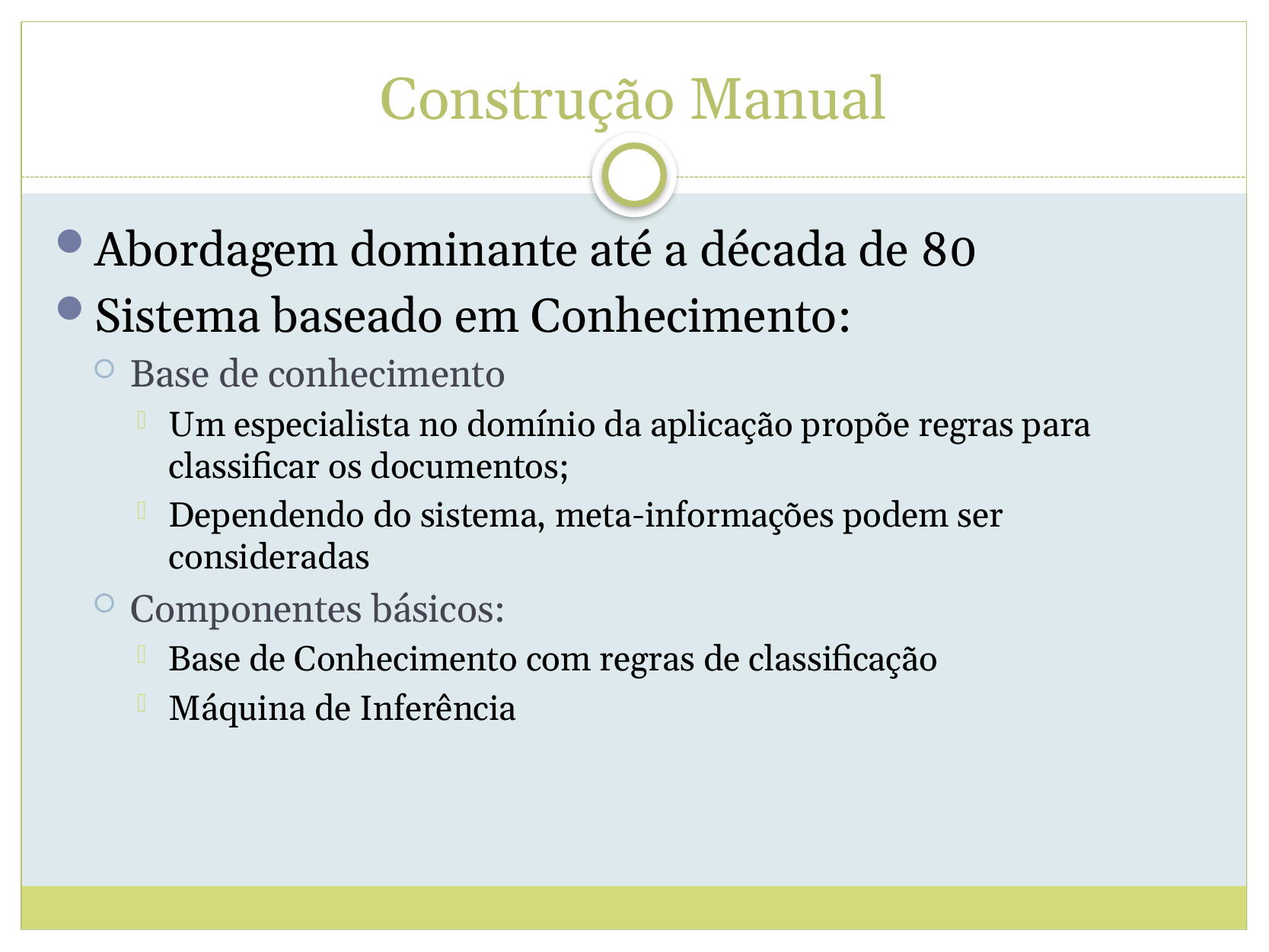

# Construção Manual
Abordagem dominante até a década de 80
Sistema baseado em Conhecimento:
Base de conhecimento
Um especialista no domínio da aplicação propõe regras para classificar os documentos;
Dependendo do sistema, meta-informações podem ser consideradas
Componentes básicos:
Base de Conhecimento com regras de classificação
Máquina de Inferência